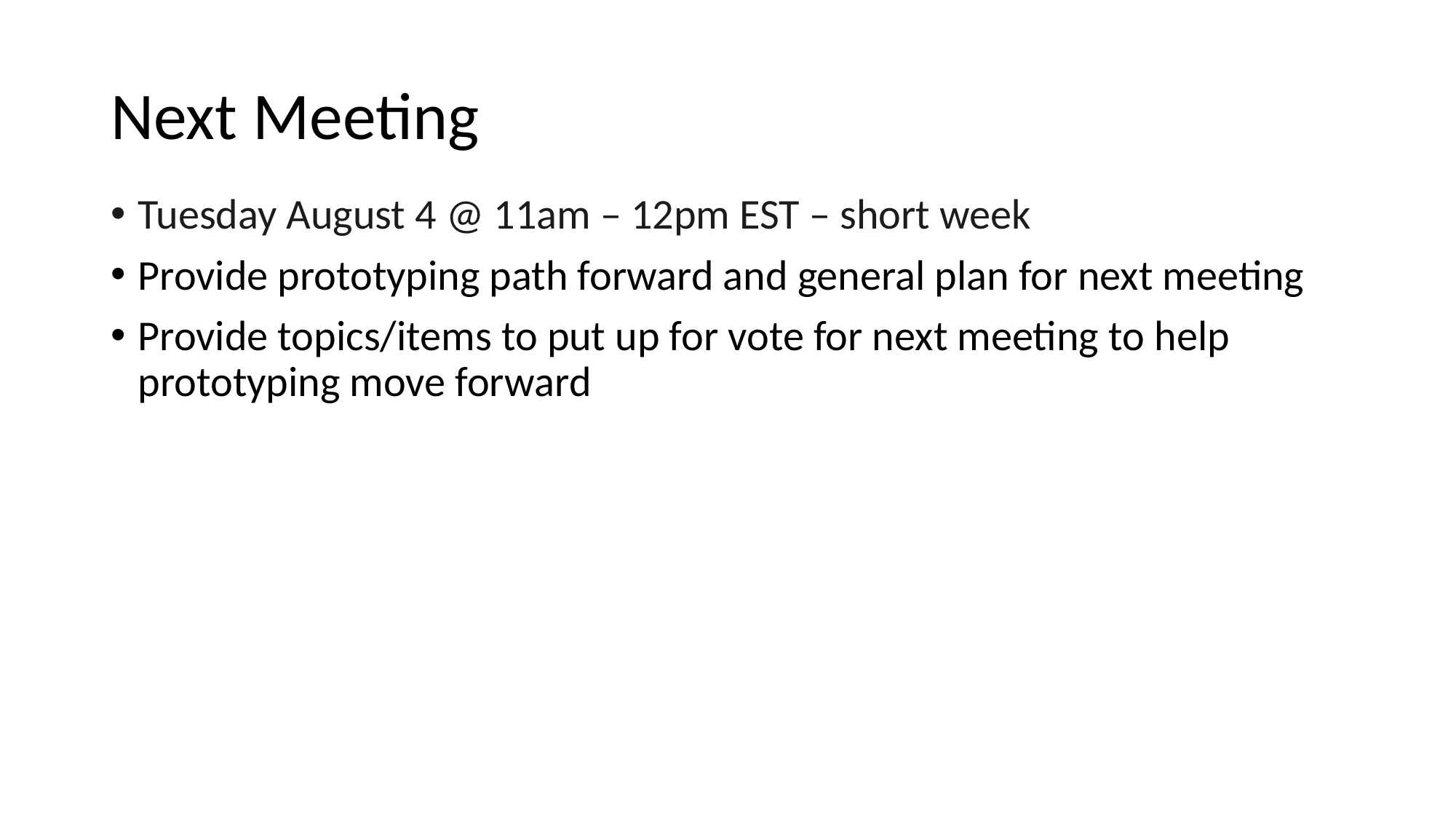

# Next Meeting
Tuesday August 4 @ 11am – 12pm EST – short week
Provide prototyping path forward and general plan for next meeting
Provide topics/items to put up for vote for next meeting to help prototyping move forward